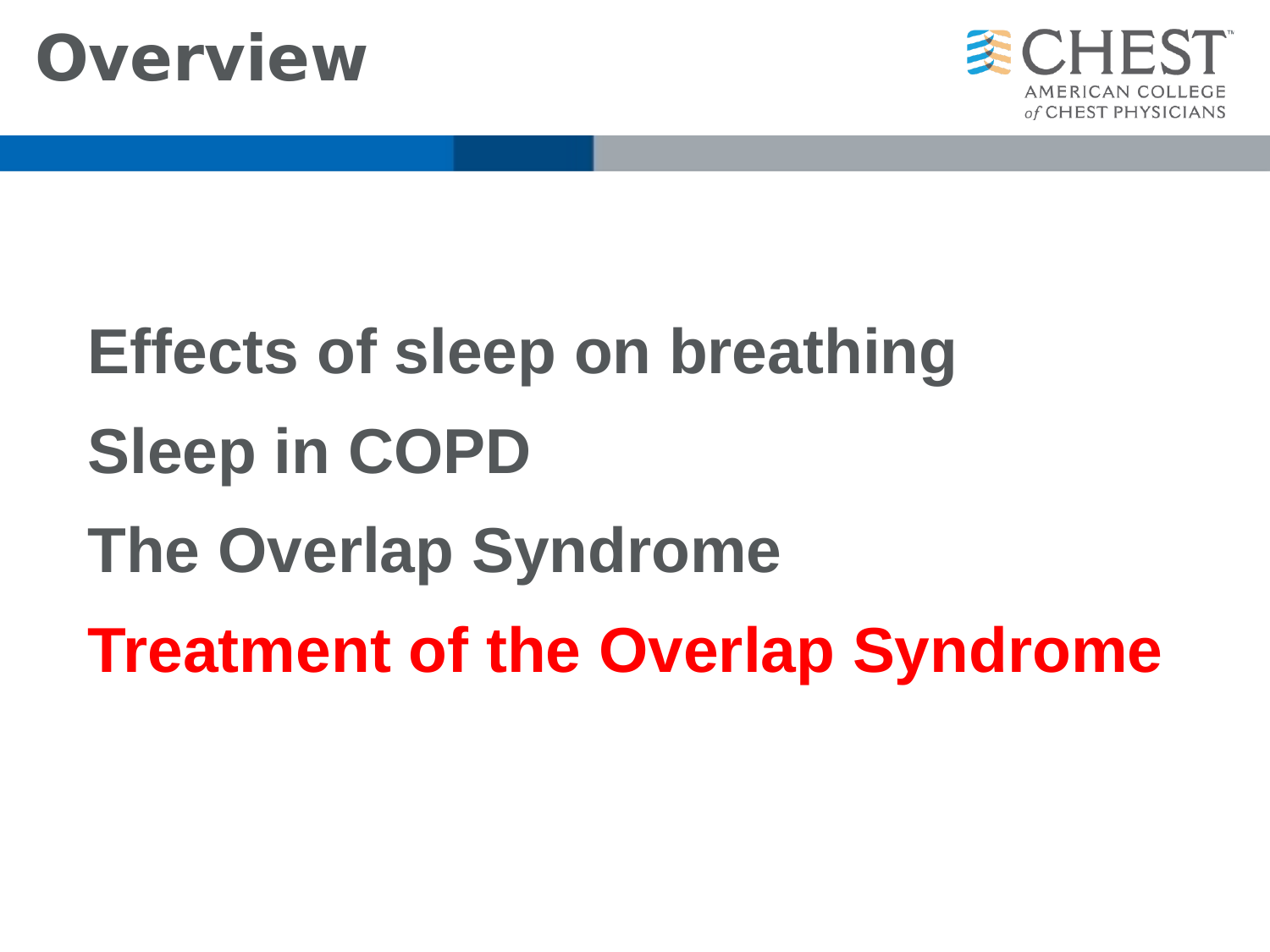

# Overview
Effects of sleep on breathing
Sleep in COPD
The Overlap Syndrome
Treatment of the Overlap Syndrome